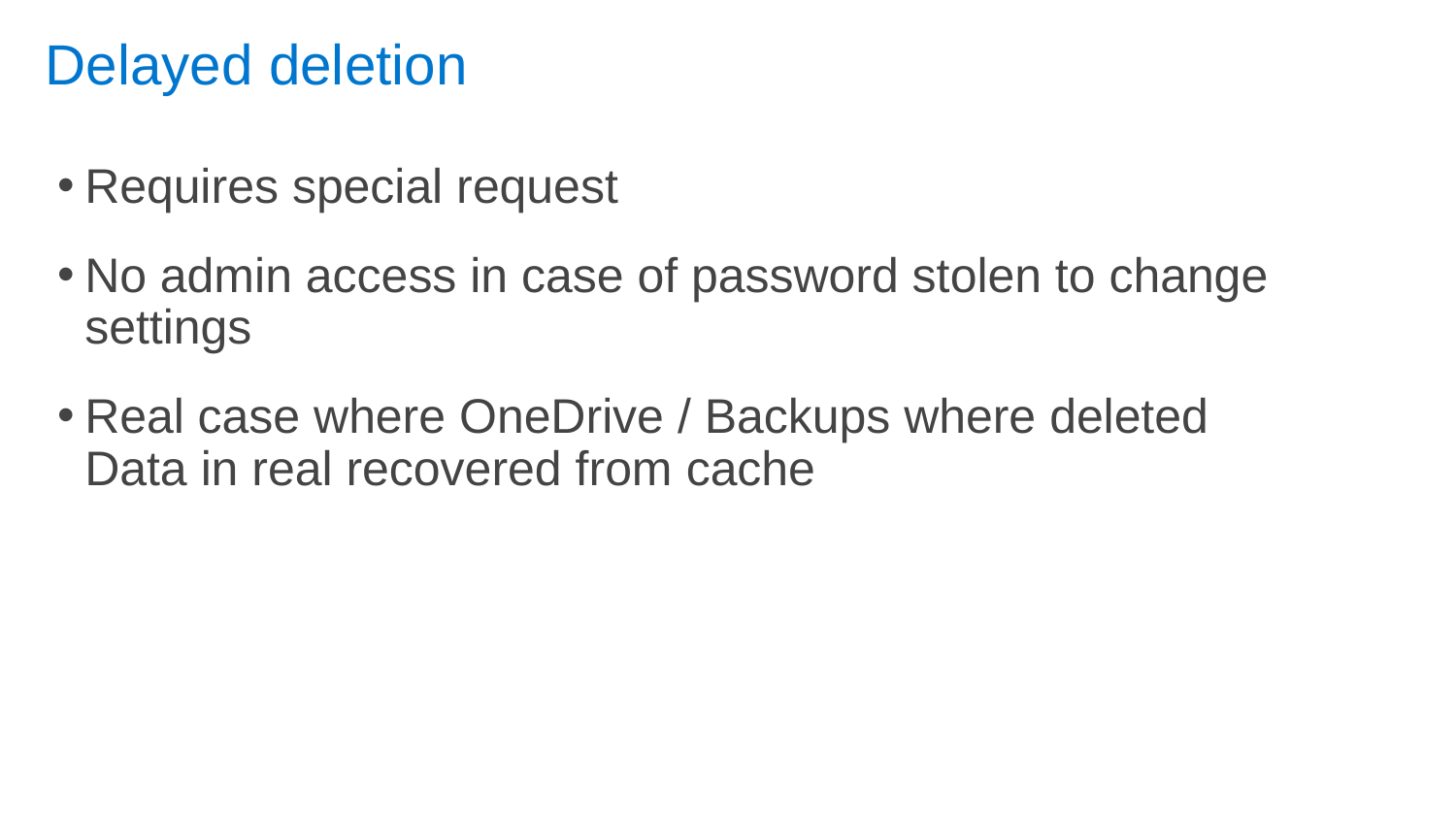

# Delayed deletion
Requires special request
No admin access in case of password stolen to change settings
Real case where OneDrive / Backups where deleted
Data in real recovered from cache